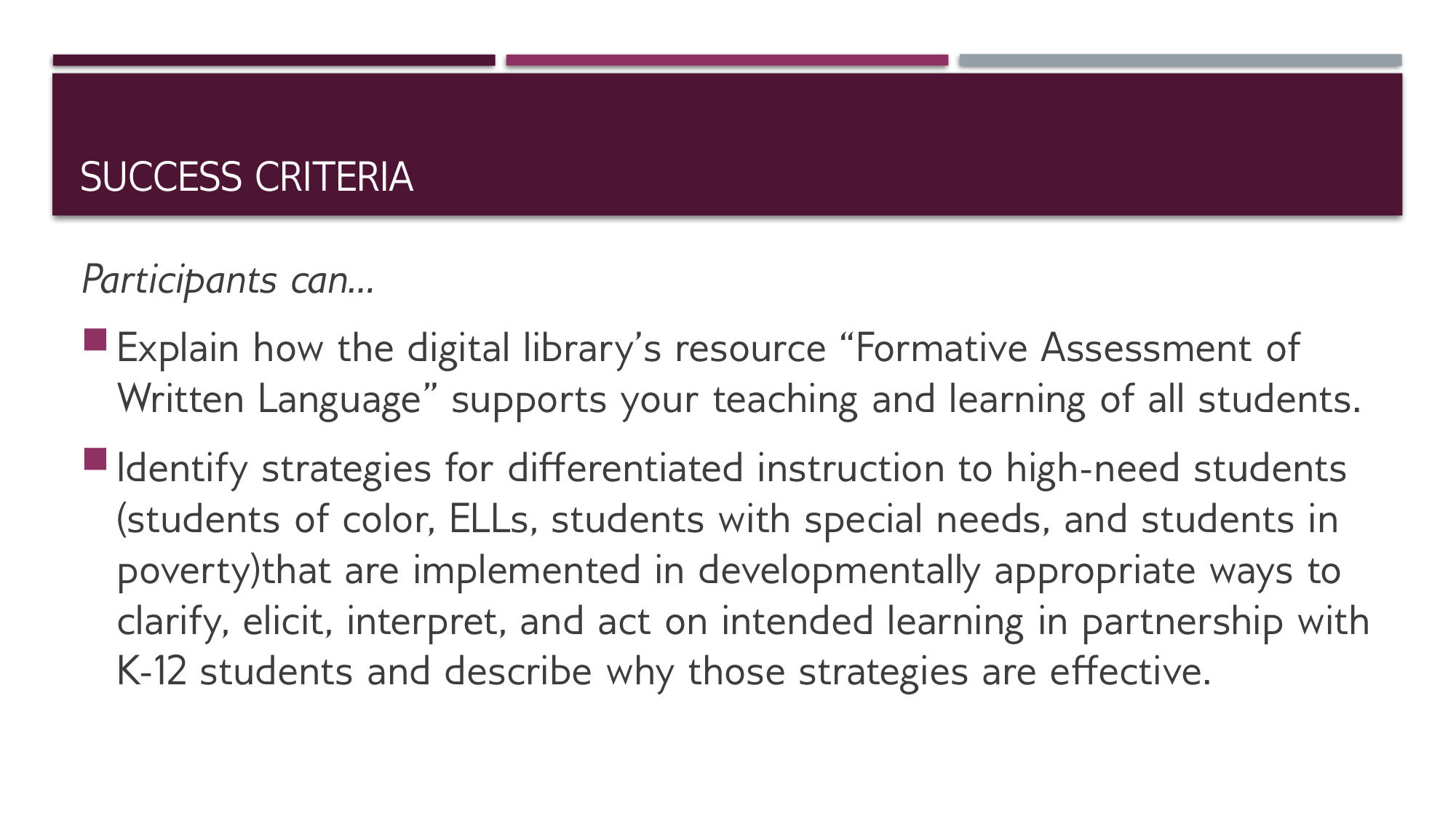

# Success criteria
Participants can…
Explain how the digital library’s resource “Formative Assessment of Written Language” supports your teaching and learning of all students.
Identify strategies for differentiated instruction to high-need students (students of color, ELLs, students with special needs, and students in poverty)that are implemented in developmentally appropriate ways to clarify, elicit, interpret, and act on intended learning in partnership with K-12 students and describe why those strategies are effective.